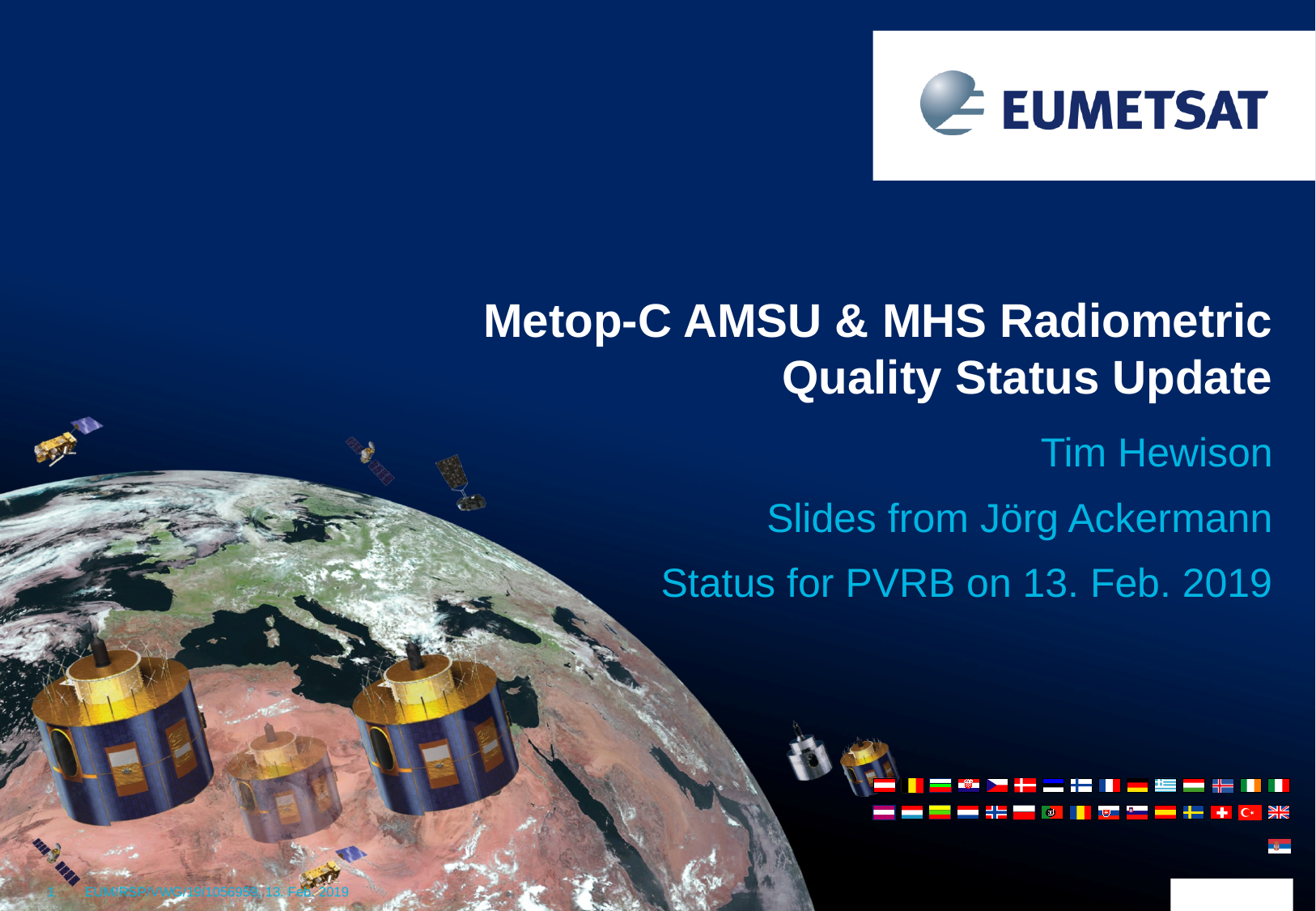

Metop-C AMSU & MHS Radiometric Quality Status Update
Tim Hewison
Slides from Jörg Ackermann
Status for PVRB on 13. Feb. 2019